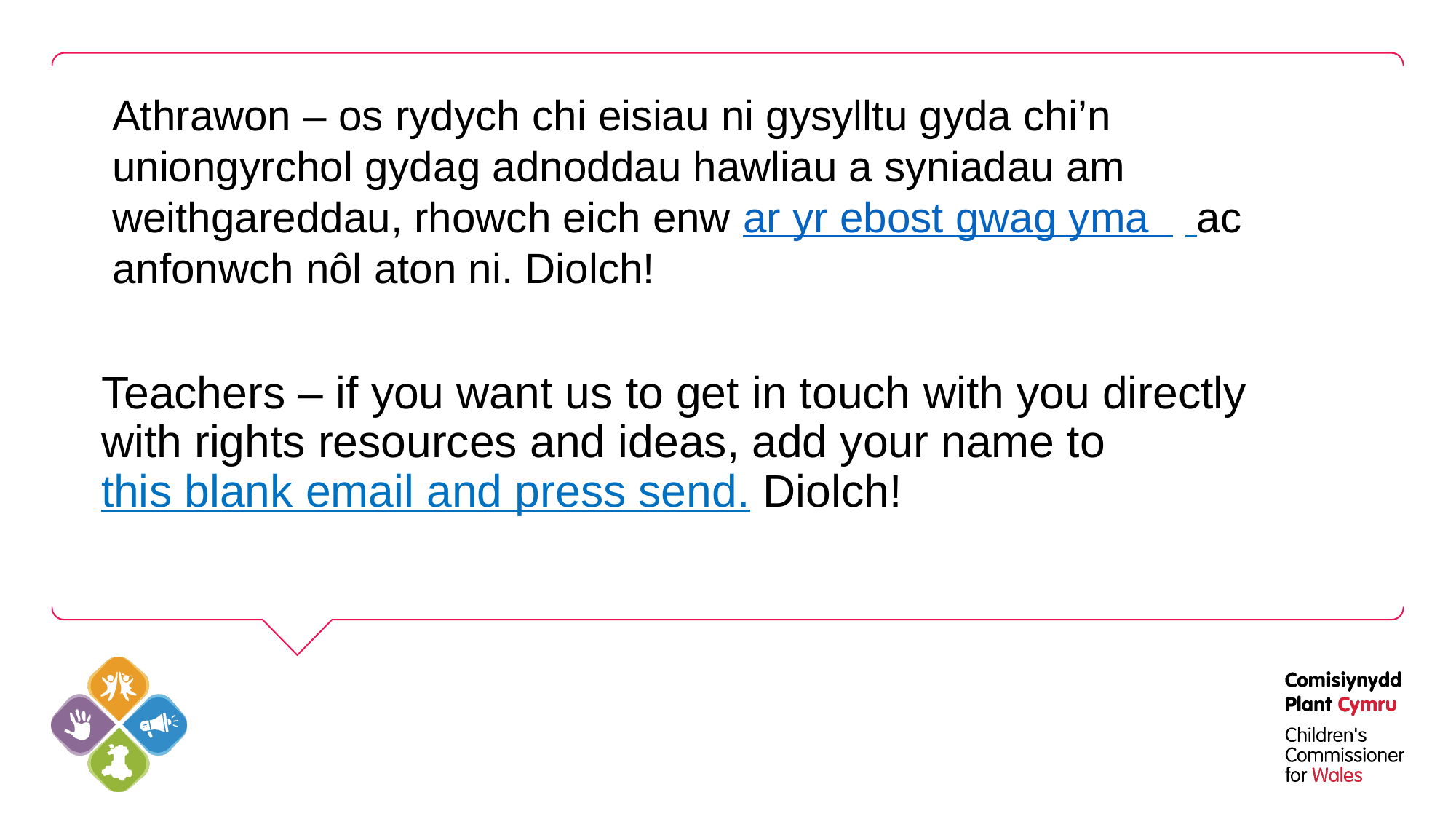

Athrawon – os rydych chi eisiau ni gysylltu gyda chi’n uniongyrchol gydag adnoddau hawliau a syniadau am weithgareddau, rhowch eich enw ar yr ebost gwag yma    ac anfonwch nôl aton ni. Diolch!
Teachers – if you want us to get in touch with you directly with rights resources and ideas, add your name to this blank email and press send. Diolch!